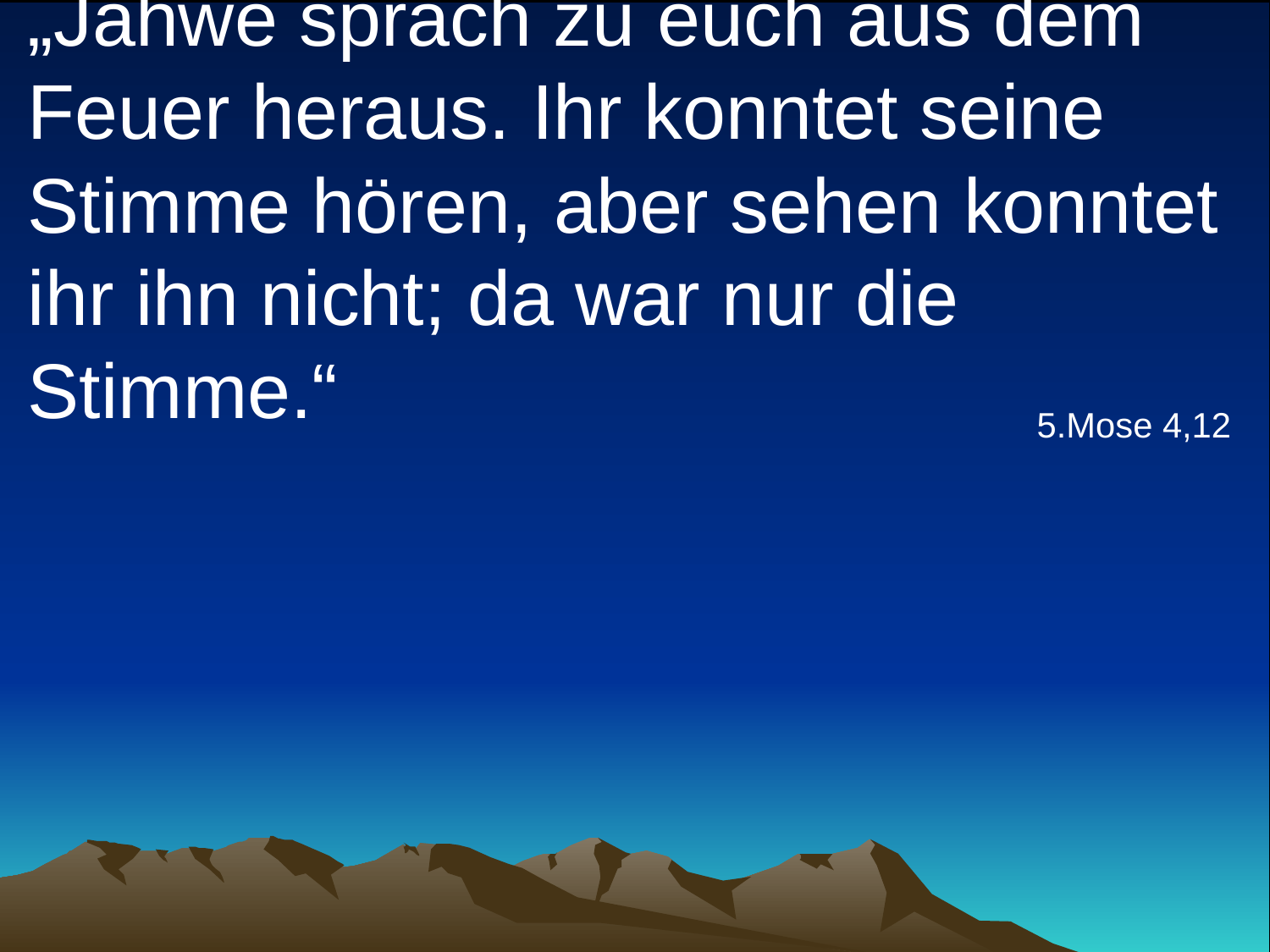

# „Jahwe sprach zu euch aus dem Feuer heraus. Ihr konntet seine Stimme hören, aber sehen konntet ihr ihn nicht; da war nur die Stimme.“
5.Mose 4,12